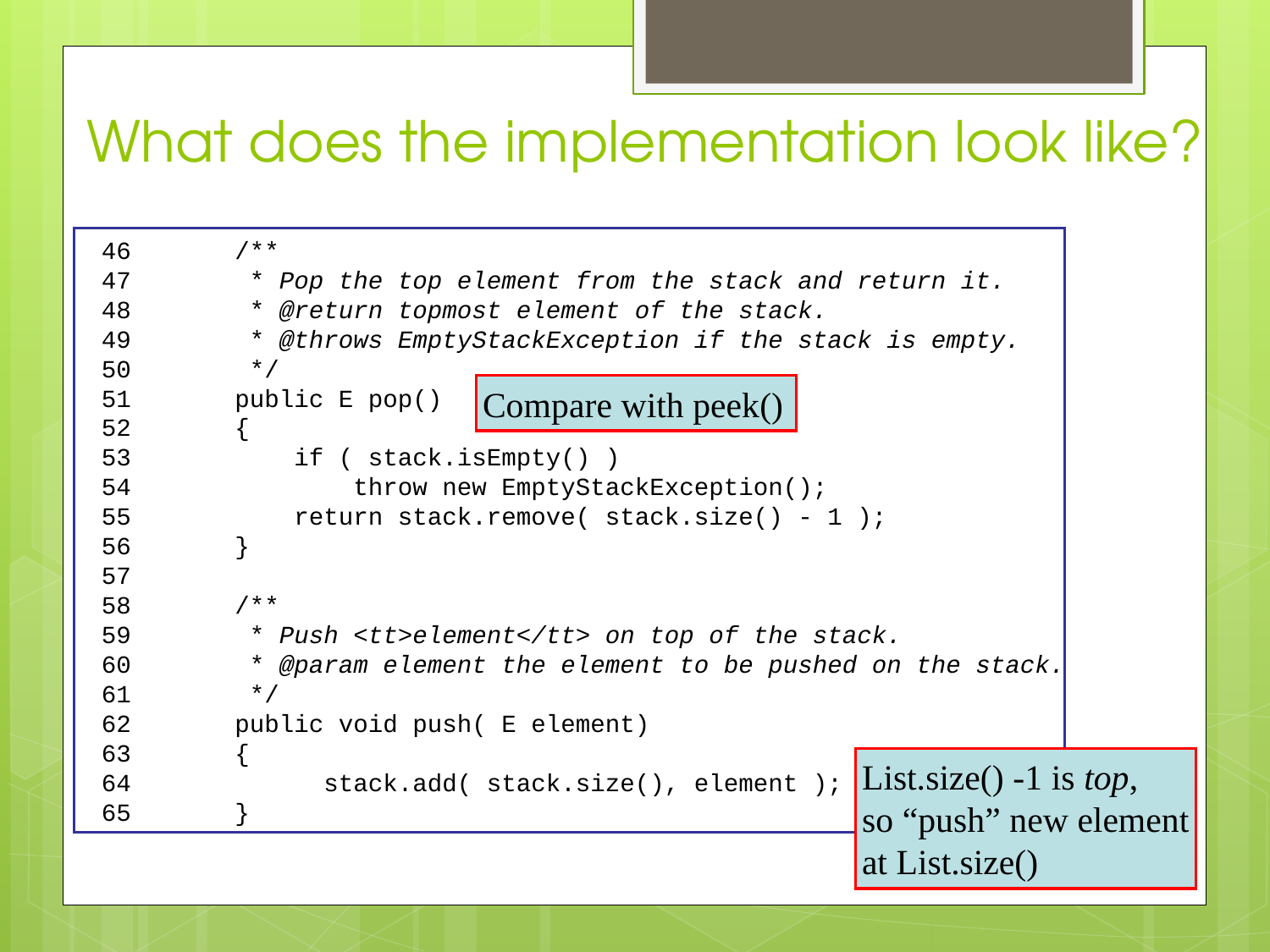

What does the implementation look like?
 46       /**
 47        * Pop the top element from the stack and return it.
 48        * @return topmost element of the stack.
 49        * @throws EmptyStackException if the stack is empty.
 50        */
 51       public E pop()
 52       {
 53           if ( stack.isEmpty() )
 54               throw new EmptyStackException();
 55           return stack.remove( stack.size() - 1 );
 56       }
 57
 58       /**
 59        * Push <tt>element</tt> on top of the stack.
 60        * @param element the element to be pushed on the stack.
 61        */
 62       public void push( E element)
 63       {
 64             stack.add( stack.size(), element );
 65       }
Compare with peek()
List.size() -1 is top,
so “push” new element
at List.size()